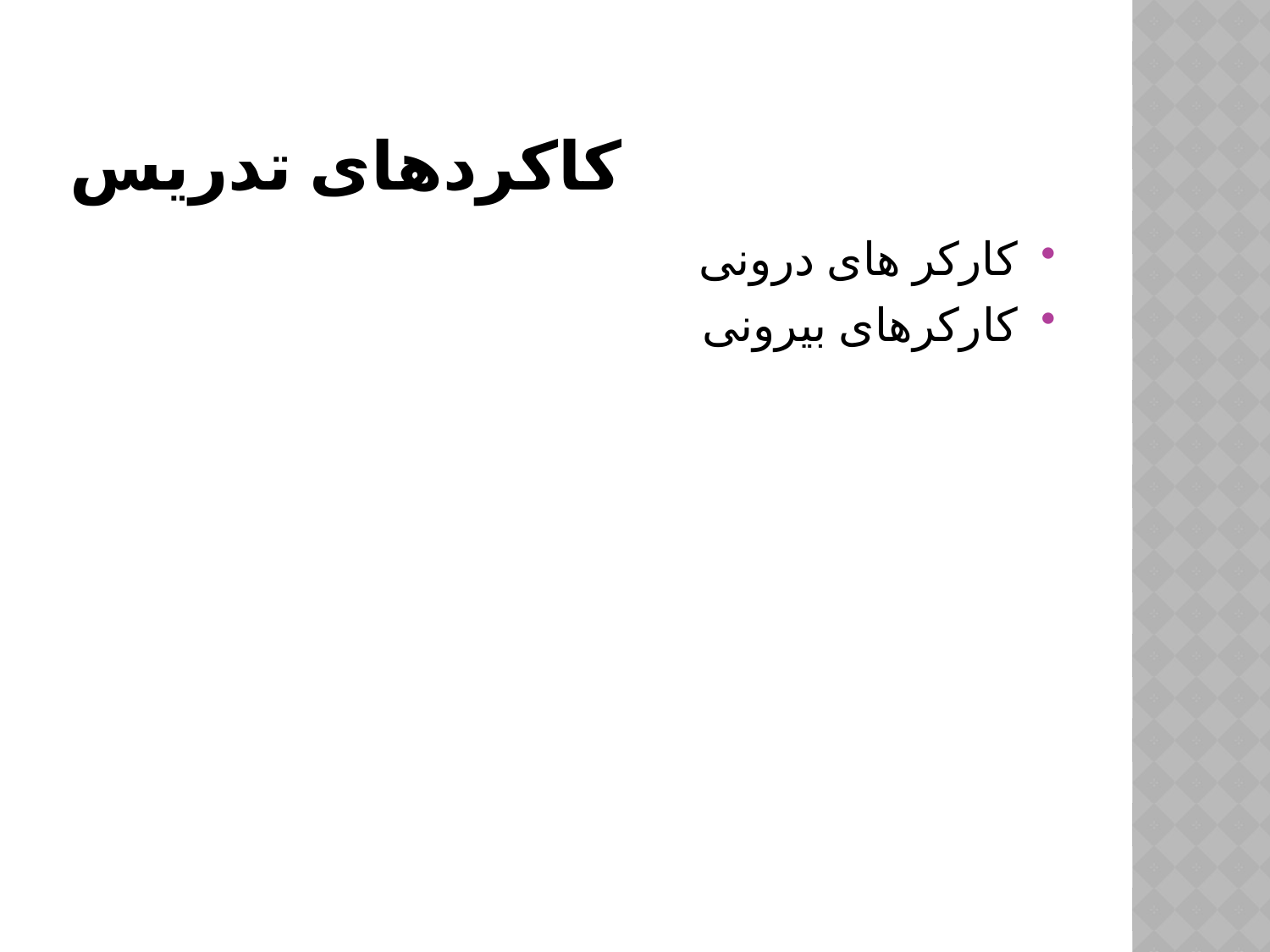

# کاکردهای تدریس
کارکر های درونی
کارکرهای بیرونی